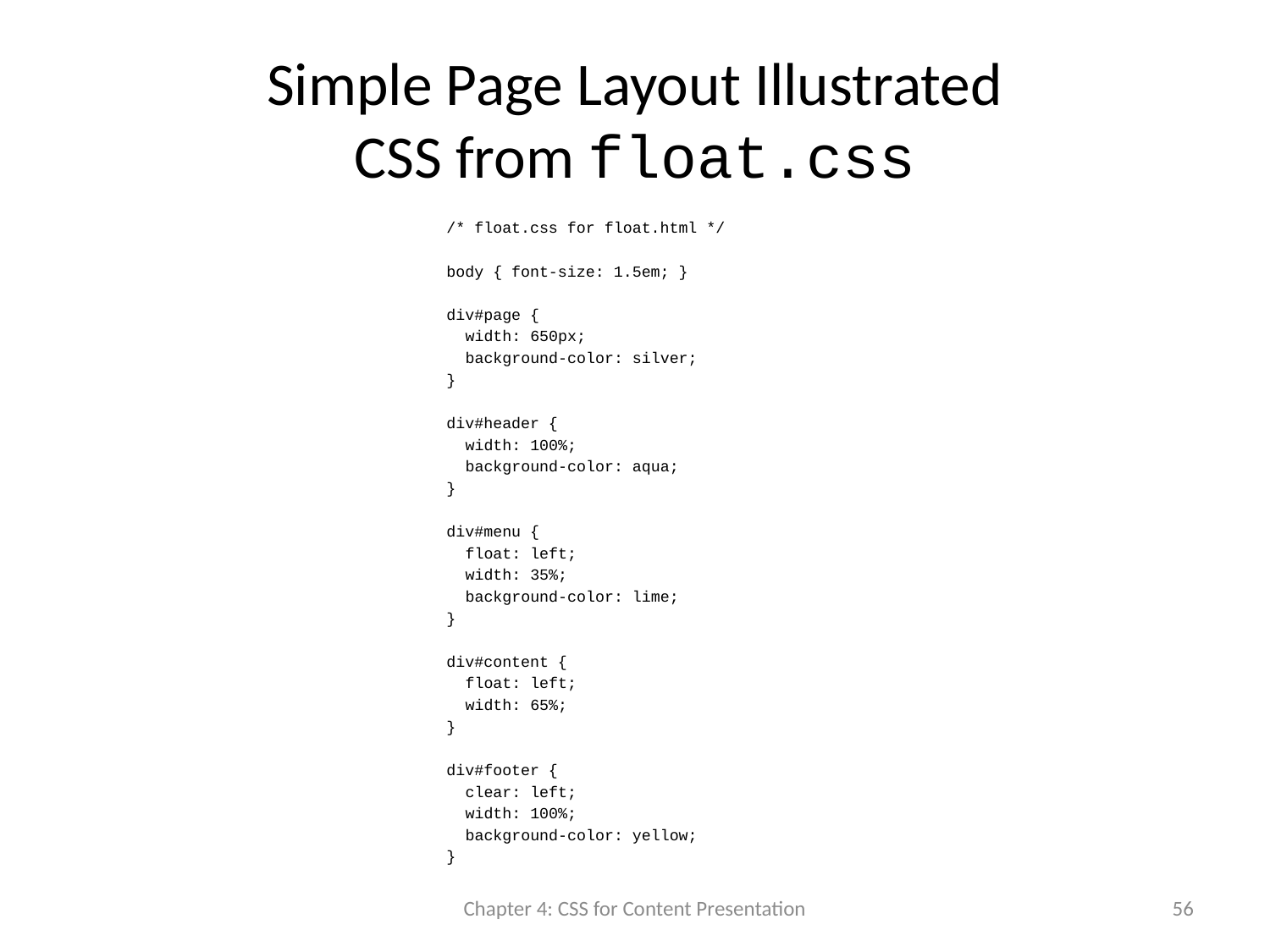

# Simple Page Layout Illustrated CSS from float.css
/* float.css for float.html */

body { font-size: 1.5em; }

div#page {
  width: 650px;
  background-color: silver;
}

div#header {
  width: 100%;
  background-color: aqua;
}

div#menu {
  float: left;
  width: 35%;
  background-color: lime;
}

div#content {
  float: left;
  width: 65%;
}

div#footer {
  clear: left;
  width: 100%;
  background-color: yellow;
}

Chapter 4: CSS for Content Presentation
56